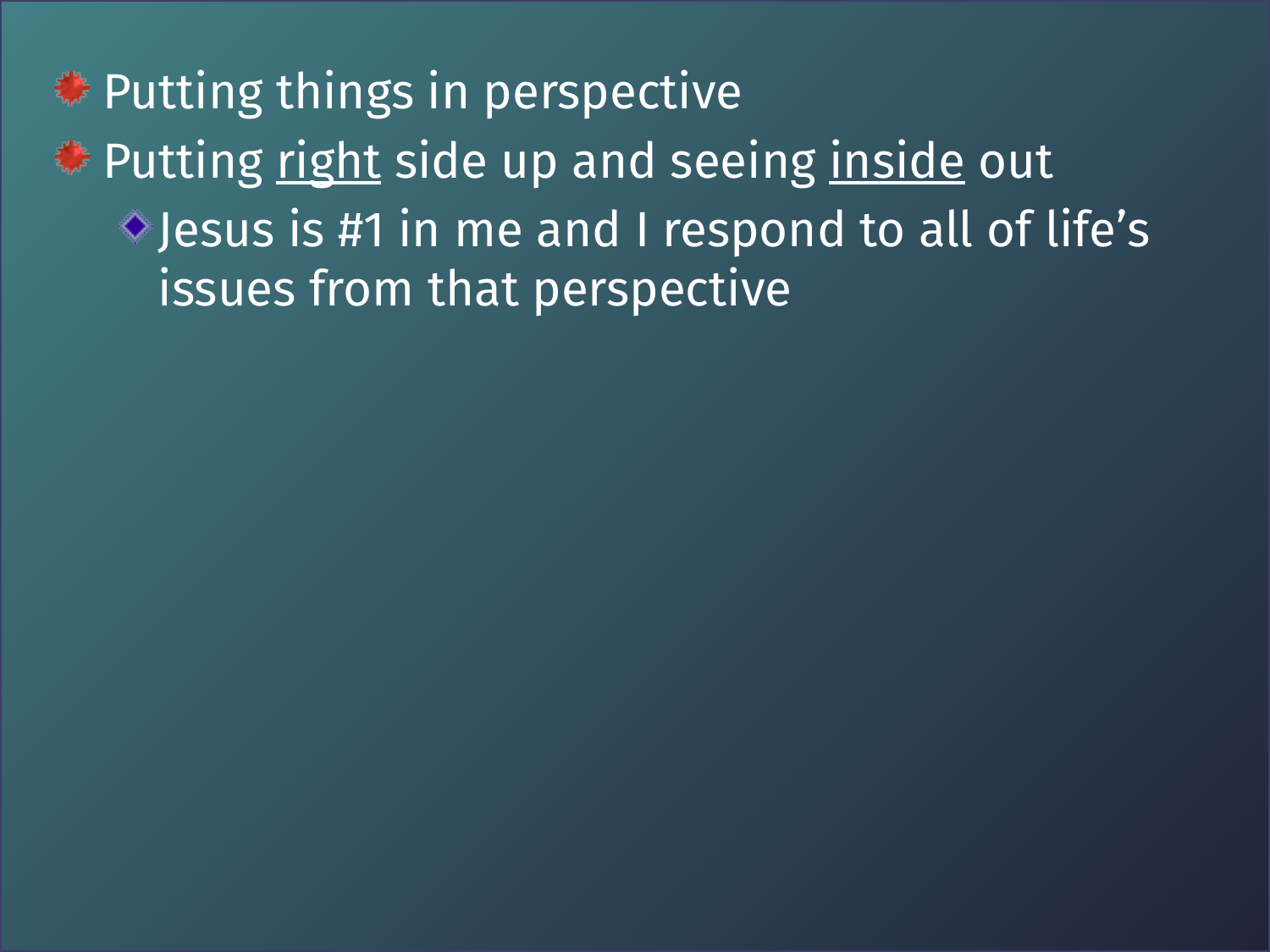

Putting things in perspective
Putting right side up and seeing inside out
Jesus is #1 in me and I respond to all of life’s issues from that perspective